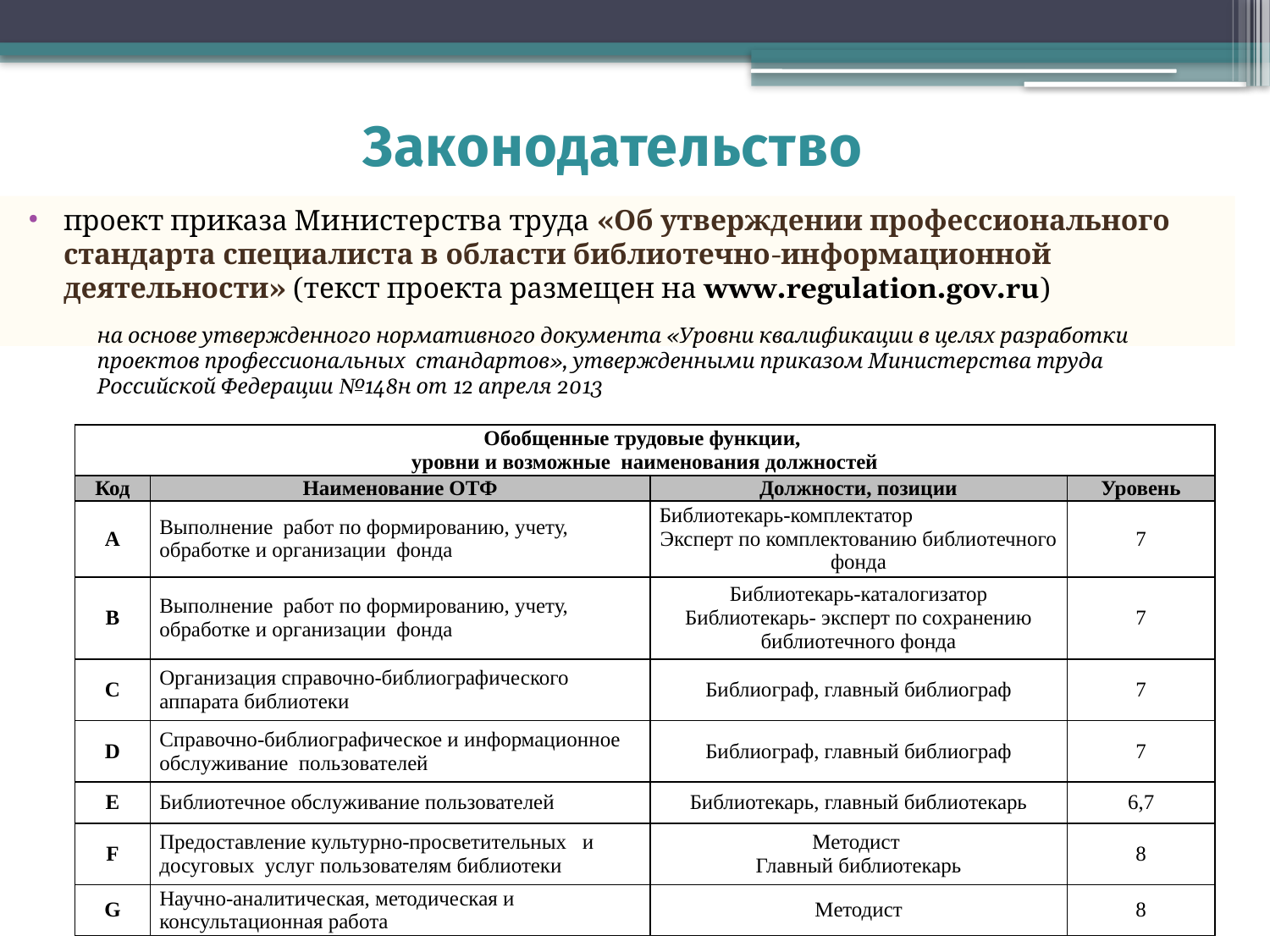

# Законодательство
проект приказа Министерства труда «Об утверждении профессионального стандарта специалиста в области библиотечно-информационной деятельности» (текст проекта размещен на www.regulation.gov.ru)
на основе утвержденного нормативного документа «Уровни квалификации в целях разработки проектов профессиональных  стандартов», утвержденными приказом Министерства труда Российской Федерации №148н от 12 апреля 2013
| Обобщенные трудовые функции, уровни и возможные наименования должностей |  |  |  |
| --- | --- | --- | --- |
| Код | Наименование ОТФ | Должности, позиции | Уровень |
| A | Выполнение работ по формированию, учету, обработке и организации фонда | Библиотекарь-комплектатор Эксперт по комплектованию библиотечного фонда | 7 |
| B | Выполнение работ по формированию, учету, обработке и организации фонда | Библиотекарь-каталогизатор Библиотекарь- эксперт по сохранению библиотечного фонда | 7 |
| C | Организация справочно-библиографического аппарата библиотеки | Библиограф, главный библиограф | 7 |
| D | Справочно-библиографическое и информационное обслуживание пользователей | Библиограф, главный библиограф | 7 |
| E | Библиотечное обслуживание пользователей | Библиотекарь, главный библиотекарь | 6,7 |
| F | Предоставление культурно-просветительных и досуговых услуг пользователям библиотеки | Методист Главный библиотекарь | 8 |
| G | Научно-аналитическая, методическая и консультационная работа | Методист | 8 |